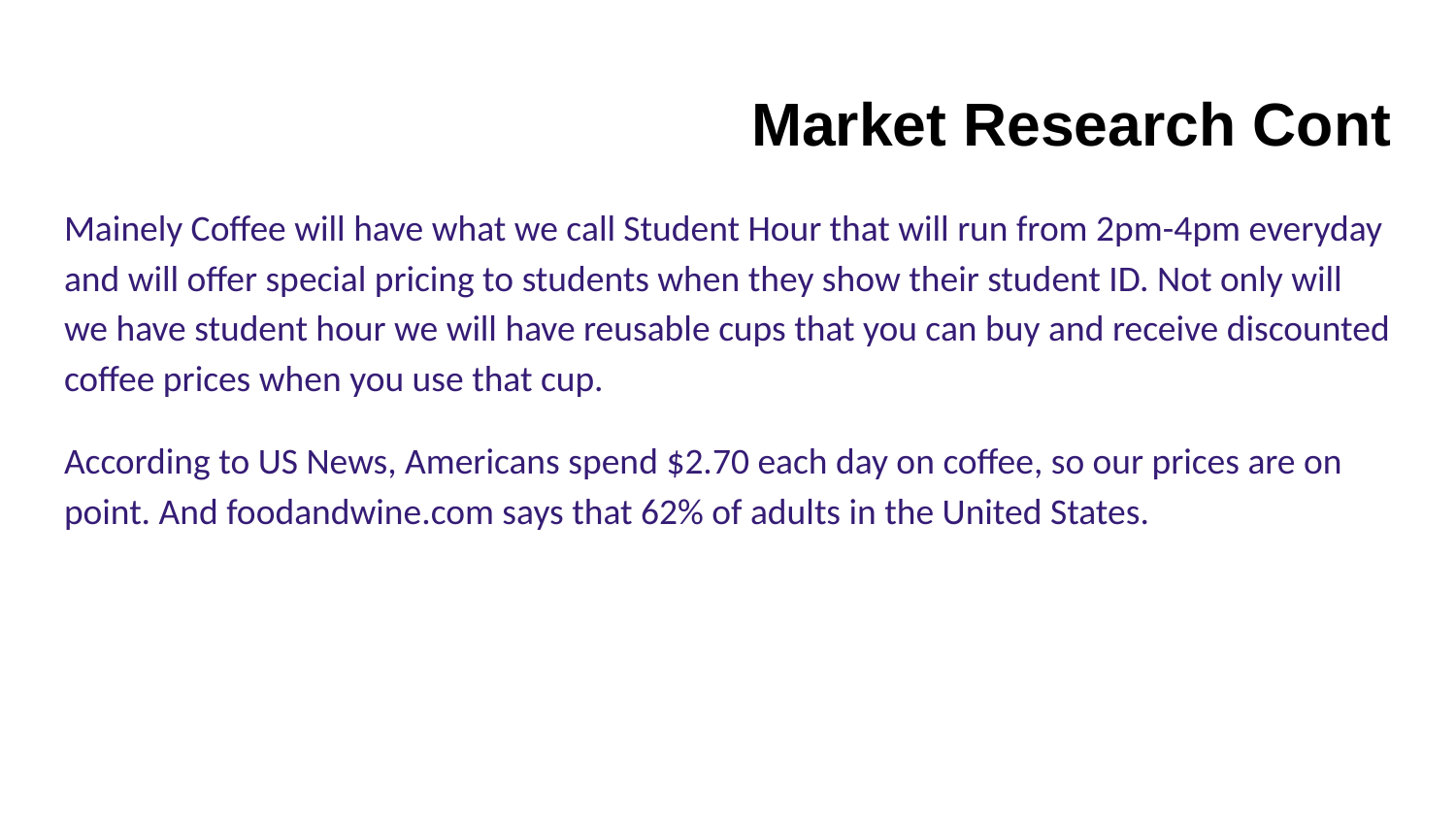

# Market Research Cont
Mainely Coffee will have what we call Student Hour that will run from 2pm-4pm everyday and will offer special pricing to students when they show their student ID. Not only will we have student hour we will have reusable cups that you can buy and receive discounted coffee prices when you use that cup.
According to US News, Americans spend $2.70 each day on coffee, so our prices are on point. And foodandwine.com says that 62% of adults in the United States.